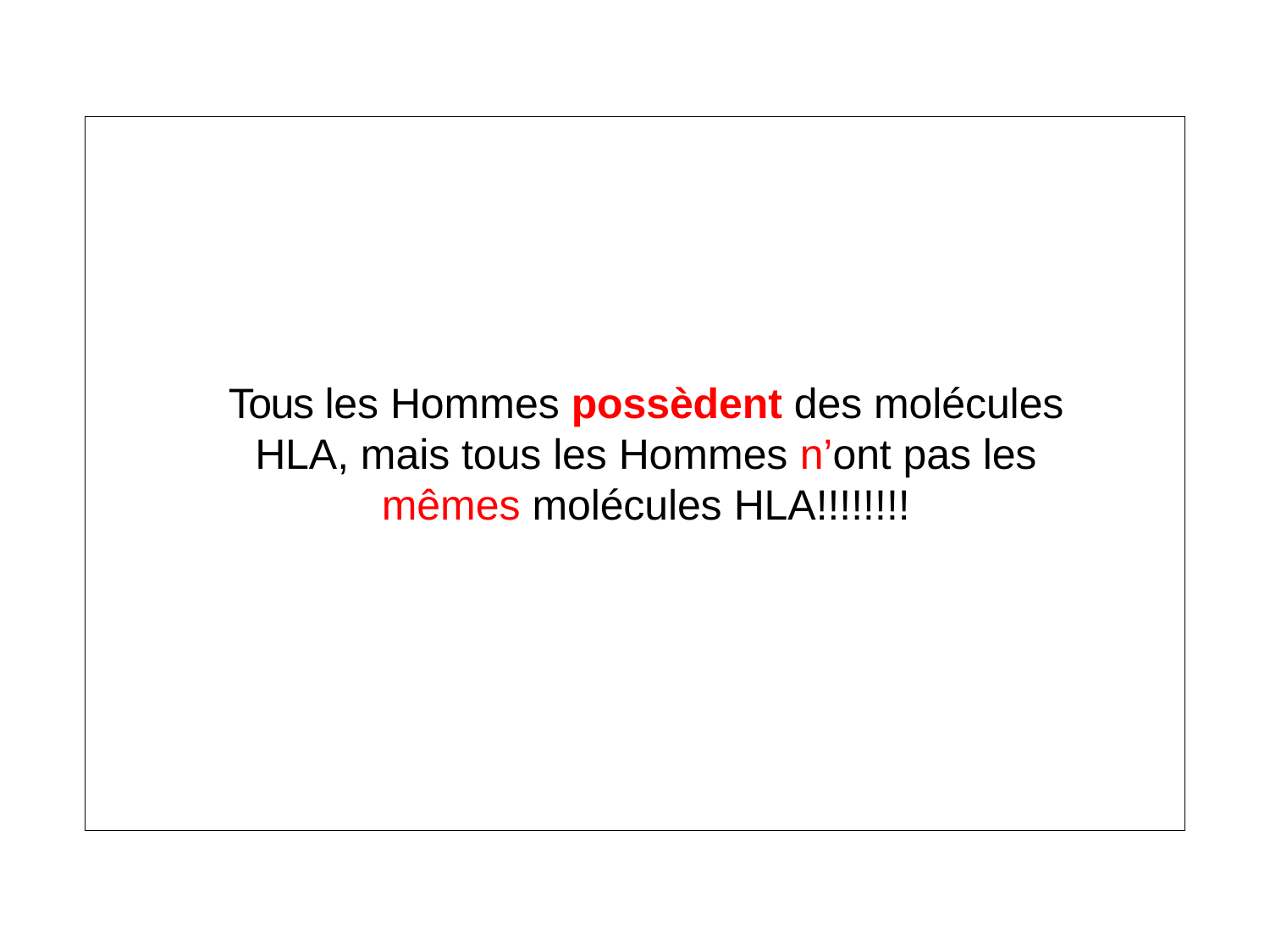

# Tous les Hommes possèdent des molécules  HLA, mais tous les Hommes n’ont pas les  mêmes molécules HLA!!!!!!!!